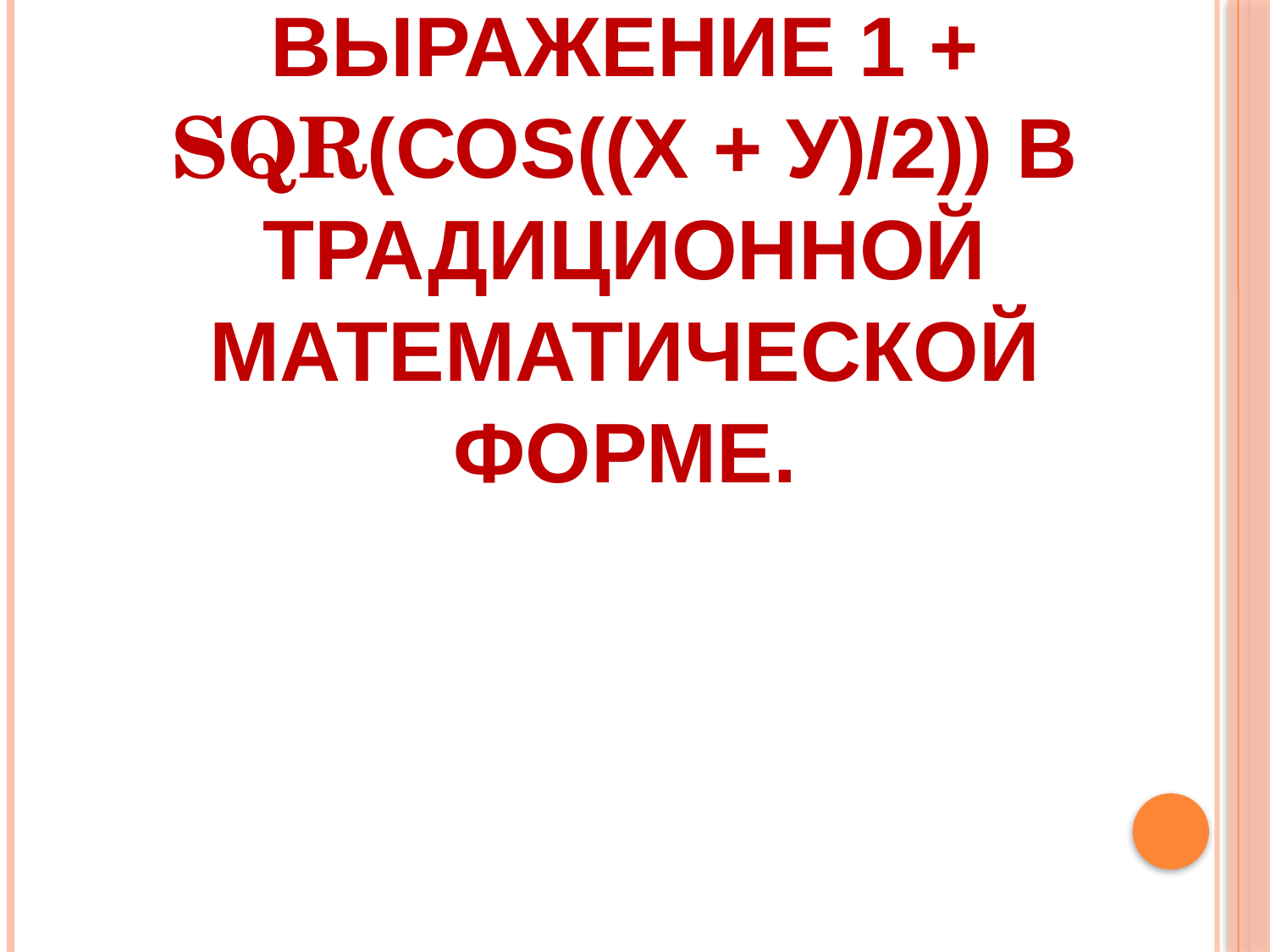

# Задание 4. Перепишите выражение 1 + sqr(соs((х + у)/2)) в традиционной математической форме.